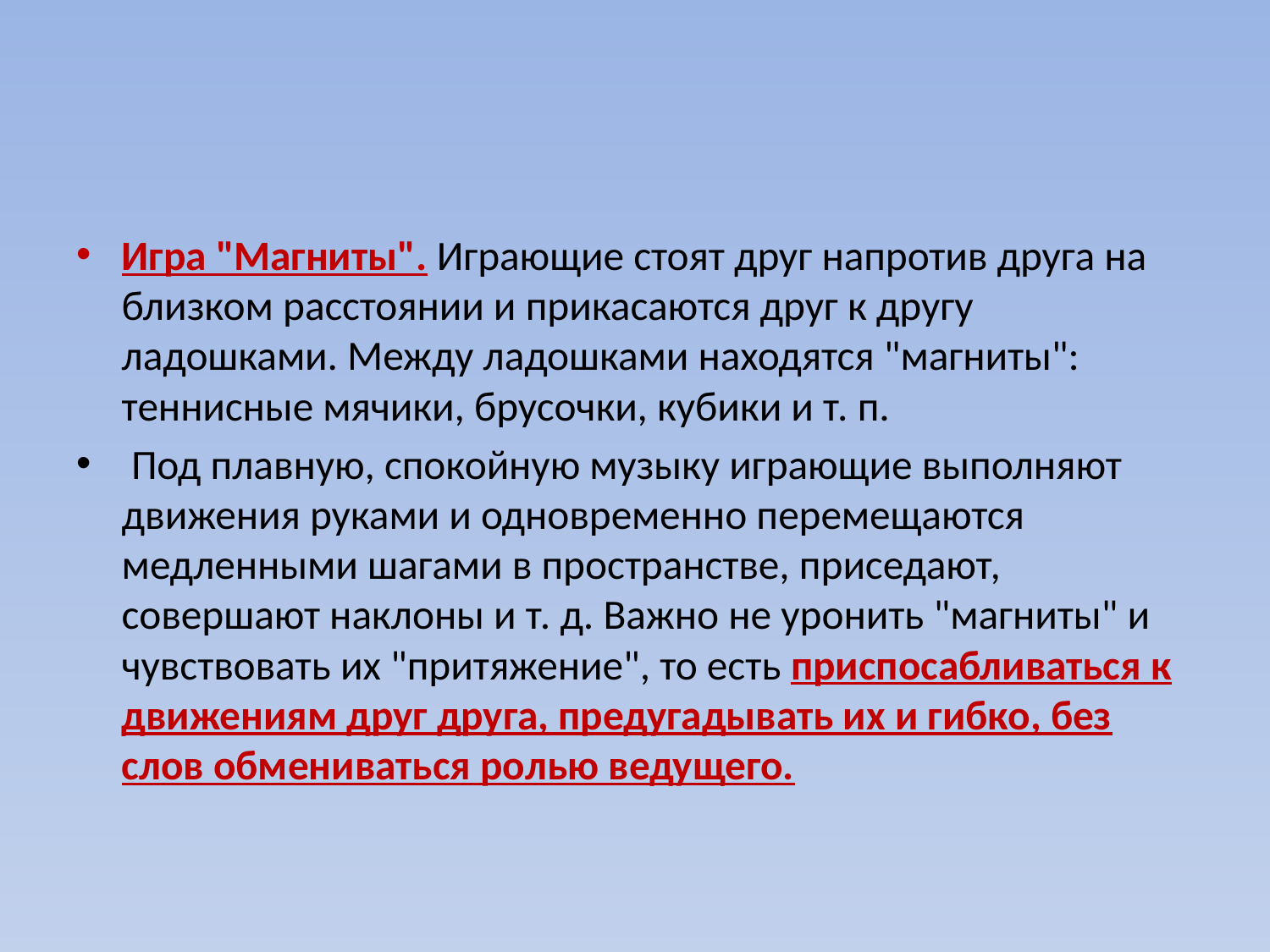

#
Игра "Магниты". Играющие стоят друг напротив друга на близком расстоянии и прикасаются друг к другу ладошками. Между ладошками находятся "магниты": теннисные мячики, брусочки, кубики и т. п.
 Под плавную, спокойную музыку играющие выполняют движения руками и одновременно перемещаются медленными шагами в пространстве, приседают, совершают наклоны и т. д. Важно не уронить "магниты" и чувствовать их "притяжение", то есть приспосабливаться к движениям друг друга, предугадывать их и гибко, без слов обмениваться ролью ведущего.